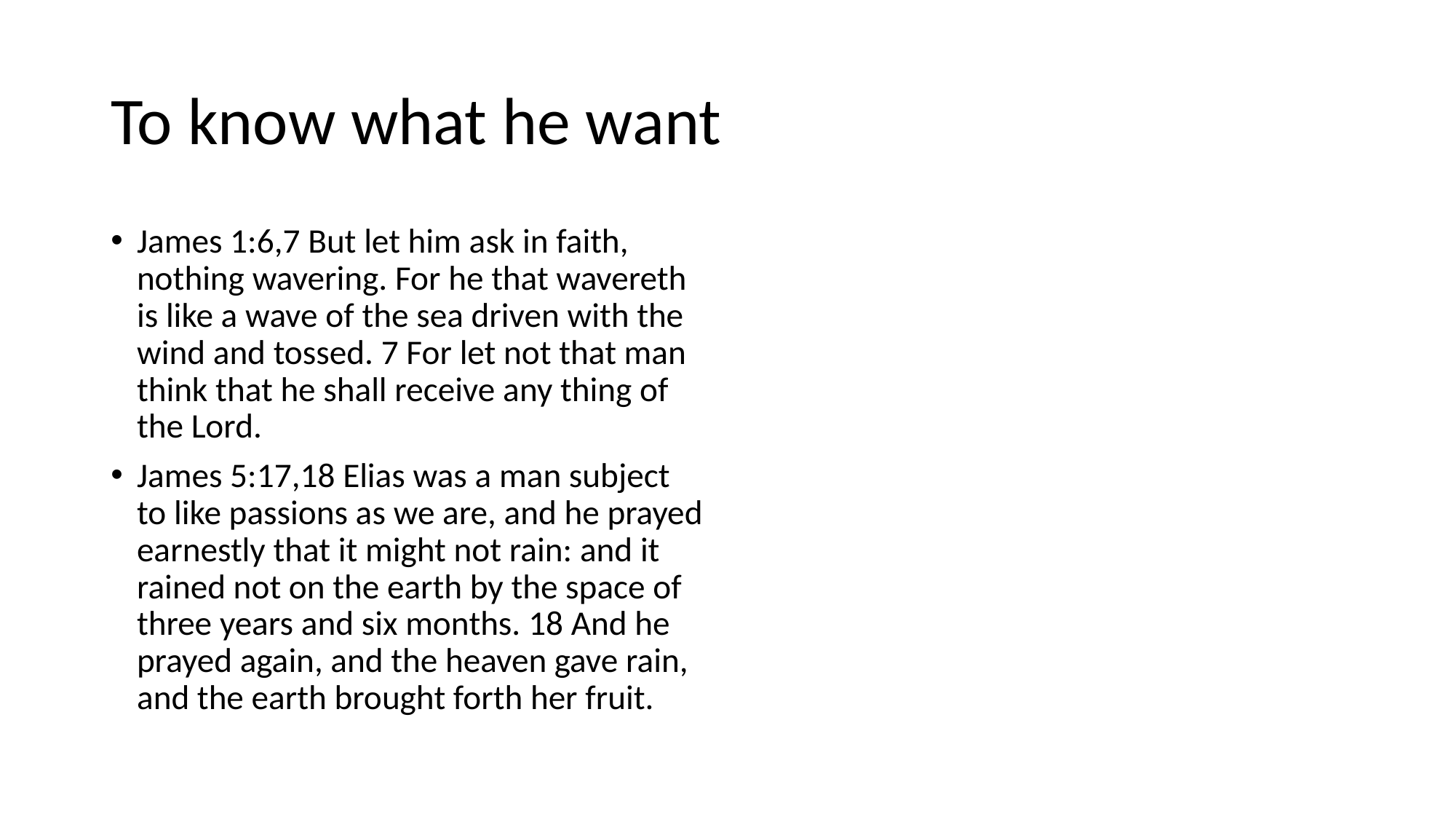

# To know what he want
James 1:6,7 But let him ask in faith, nothing wavering. For he that wavereth is like a wave of the sea driven with the wind and tossed. 7 For let not that man think that he shall receive any thing of the Lord.
James 5:17,18 Elias was a man subject to like passions as we are, and he prayed earnestly that it might not rain: and it rained not on the earth by the space of three years and six months. 18 And he prayed again, and the heaven gave rain, and the earth brought forth her fruit.